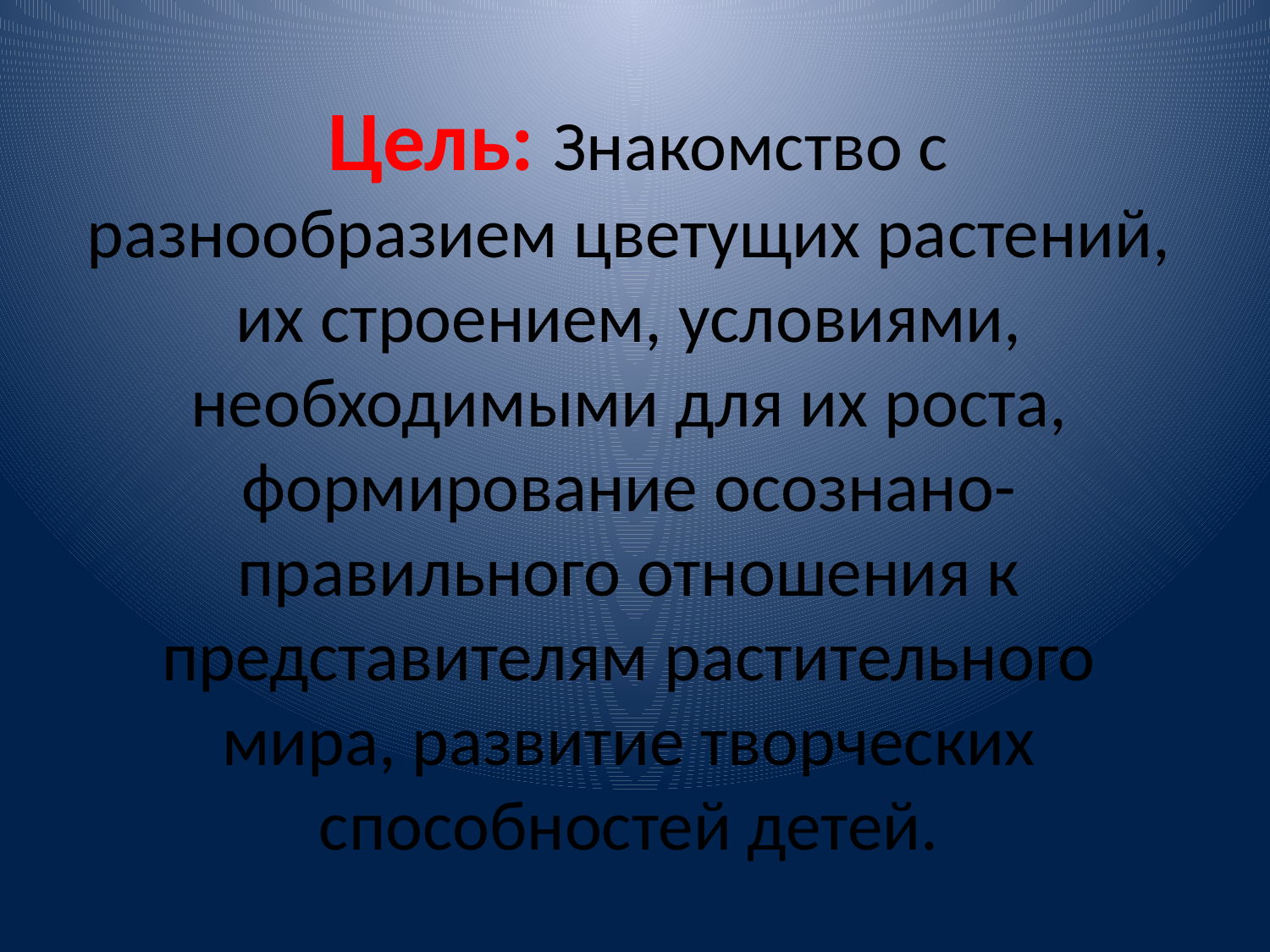

# Цель: Знакомство с разнообразием цветущих растений, их строением, условиями, необходимыми для их роста, формирование осознано-правильного отношения к представителям растительного мира, развитие творческих способностей детей.